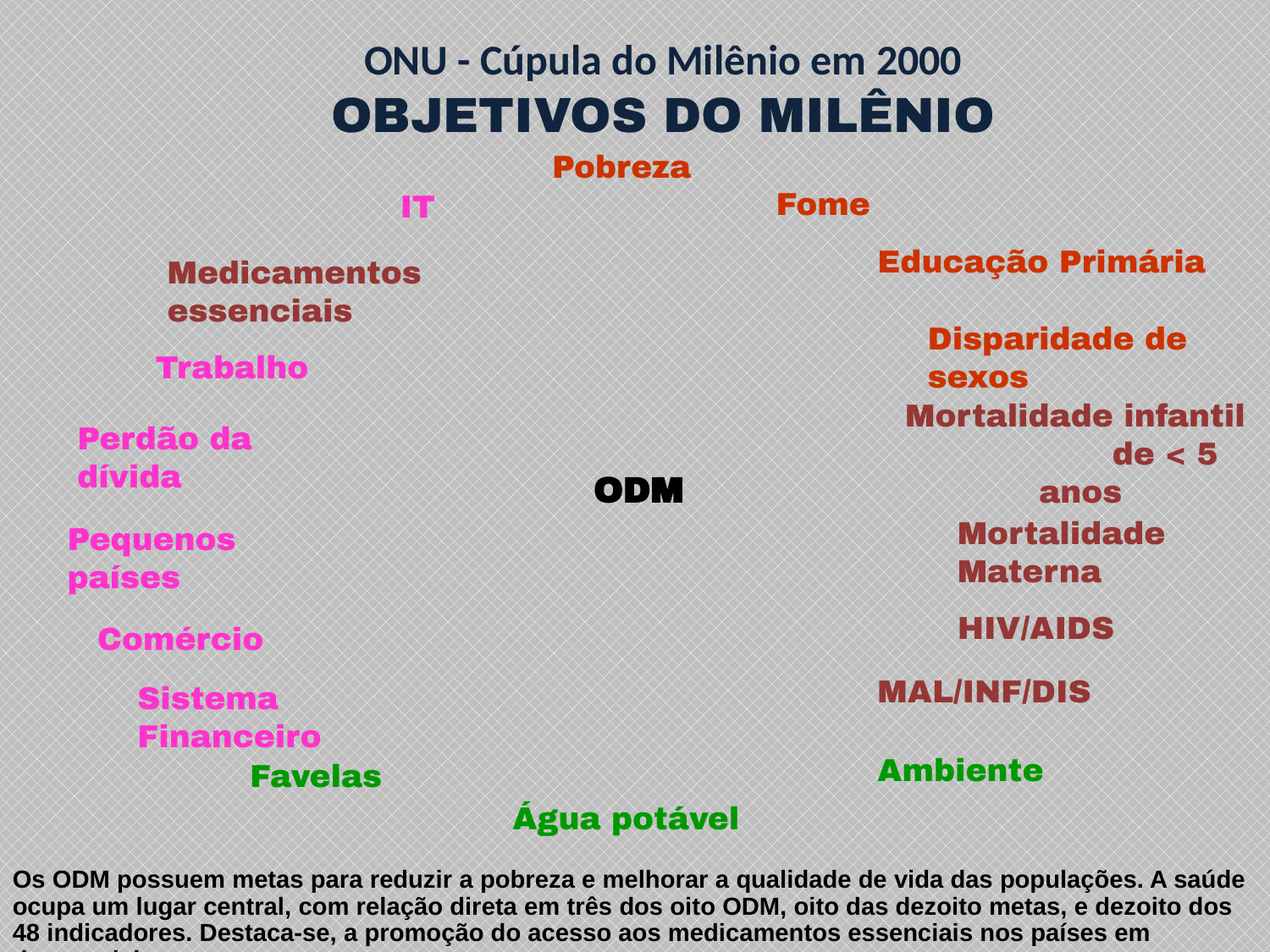

ONU - Cúpula do Milênio em 2000
OBJETIVOS DO MILÊNIO
Pobreza

1

2

3

4

5

6

7

8

9

10

11

12

13

14

15

16

17

18
ODM
Pequenos países
Comércio
Fome
IT
Educação Primária
Medicamentos essenciais
Disparidade de sexos
Trabalho
Mortalidade infantil                  de < 5 anos
Perdão da dívida
Mortalidade Materna
HIV/AIDS
MAL/INF/DIS
Sistema Financeiro
Ambiente
Favelas
Água potável

Os ODM possuem metas para reduzir a pobreza e melhorar a qualidade de vida das populações. A saúde ocupa um lugar central, com relação direta em três dos oito ODM, oito das dezoito metas, e dezoito dos 48 indicadores. Destaca-se, a promoção do acesso aos medicamentos essenciais nos países em desenvolvimento.